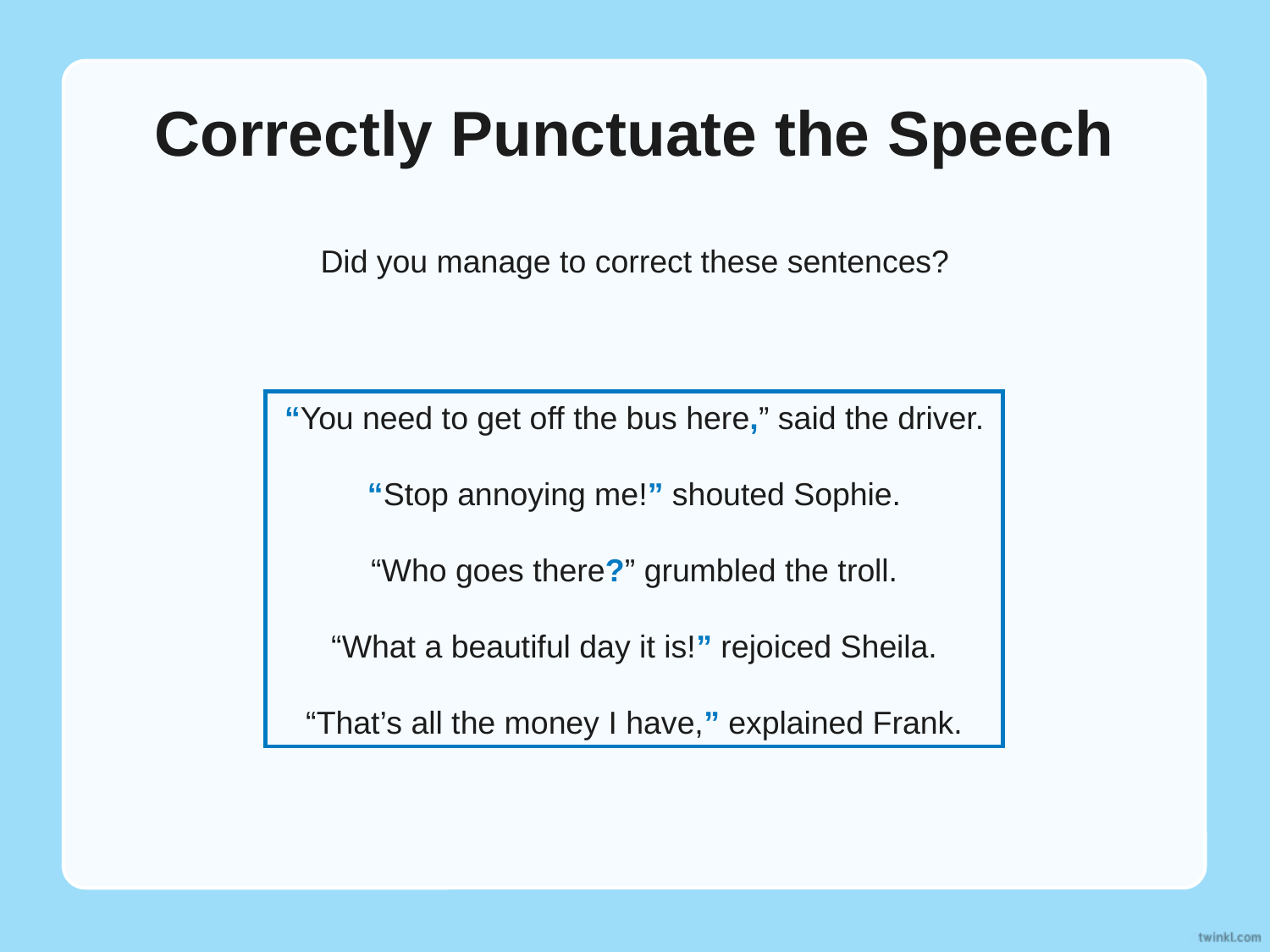

# Correctly Punctuate the Speech
Did you manage to correct these sentences?
“You need to get off the bus here,” said the driver.

“Stop annoying me!” shouted Sophie.

“Who goes there?” grumbled the troll.

“What a beautiful day it is!” rejoiced Sheila.

“That’s all the money I have,” explained Frank.